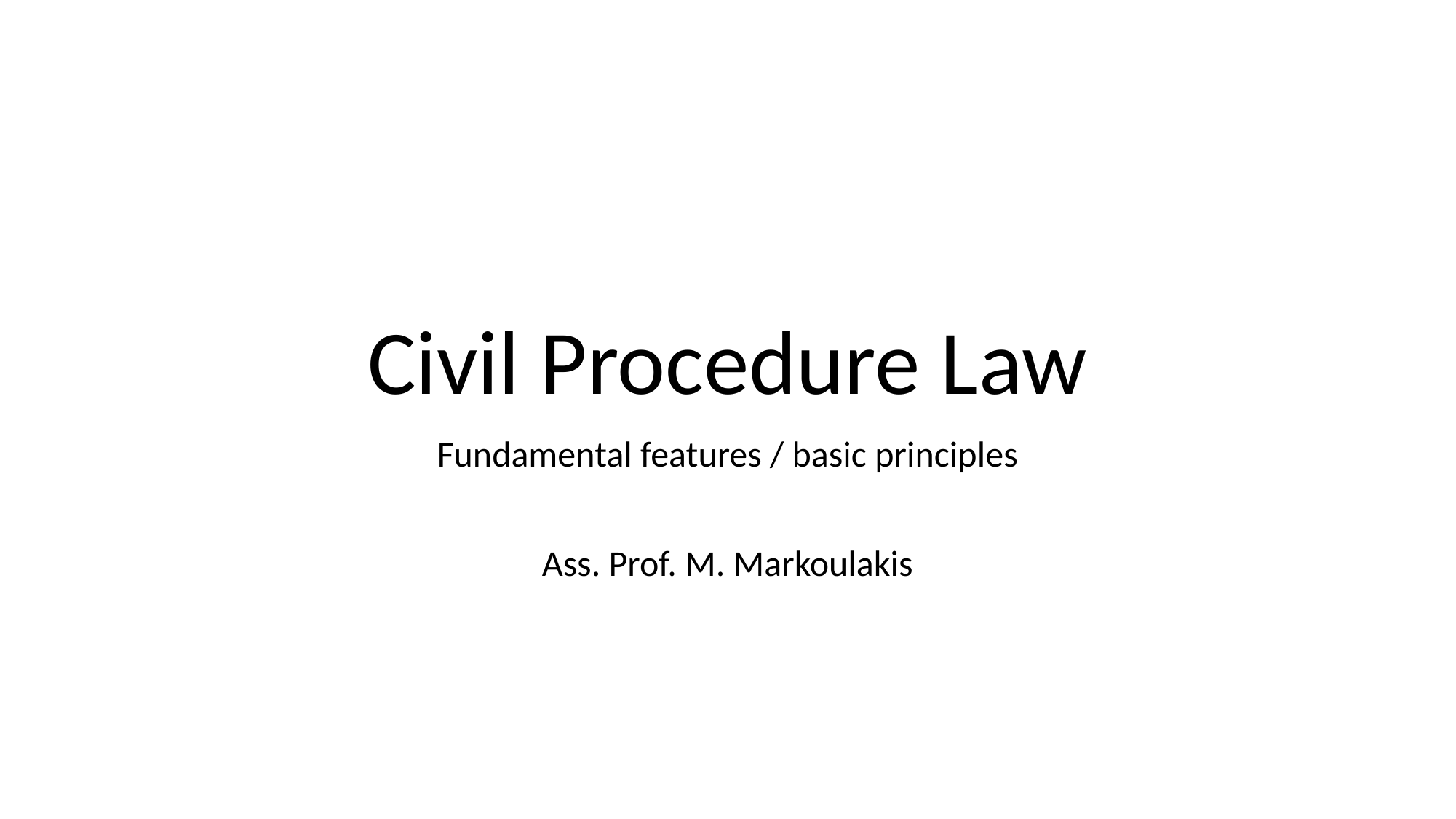

# Civil Procedure Law
Fundamental features / basic principles

Ass. Prof. M. Markoulakis